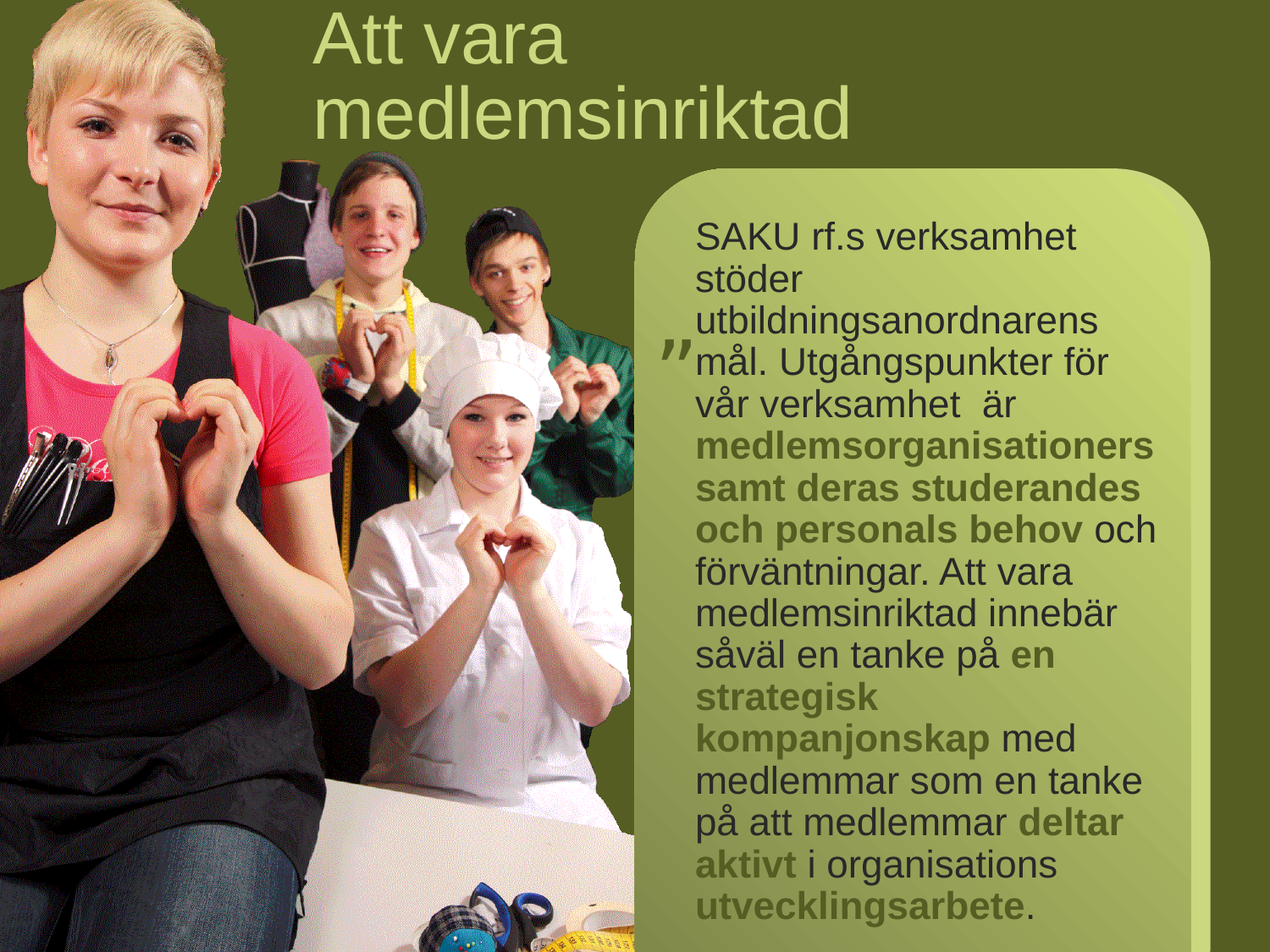

# Att vara medlemsinriktad
SAKU rf.s verksamhet stöder utbildningsanordnarens mål. Utgångspunkter för vår verksamhet  är  medlemsorganisationers samt deras studerandes och personals behov och förväntningar. Att vara medlemsinriktad innebär såväl en tanke på en strategisk kompanjonskap med medlemmar som en tanke på att medlemmar deltar aktivt i organisations utvecklingsarbete.
”